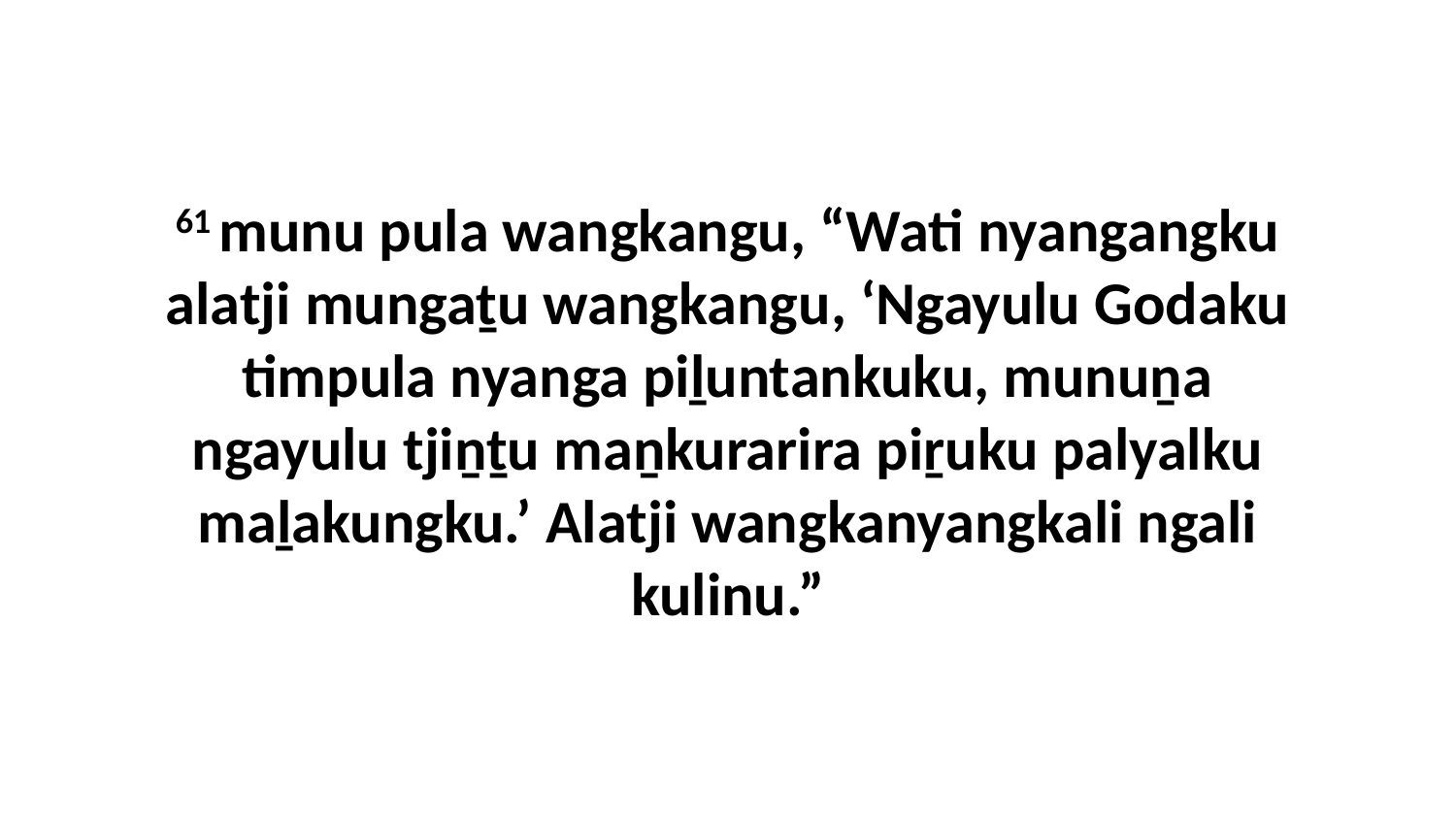

61 munu pula wangkangu, “Wati nyangangku alatji mungaṯu wangkangu, ‘Ngayulu Godaku timpula nyanga piḻuntankuku, munuṉa ngayulu tjiṉṯu maṉkurarira piṟuku palyalku maḻakungku.’ Alatji wangkanyangkali ngali kulinu.”